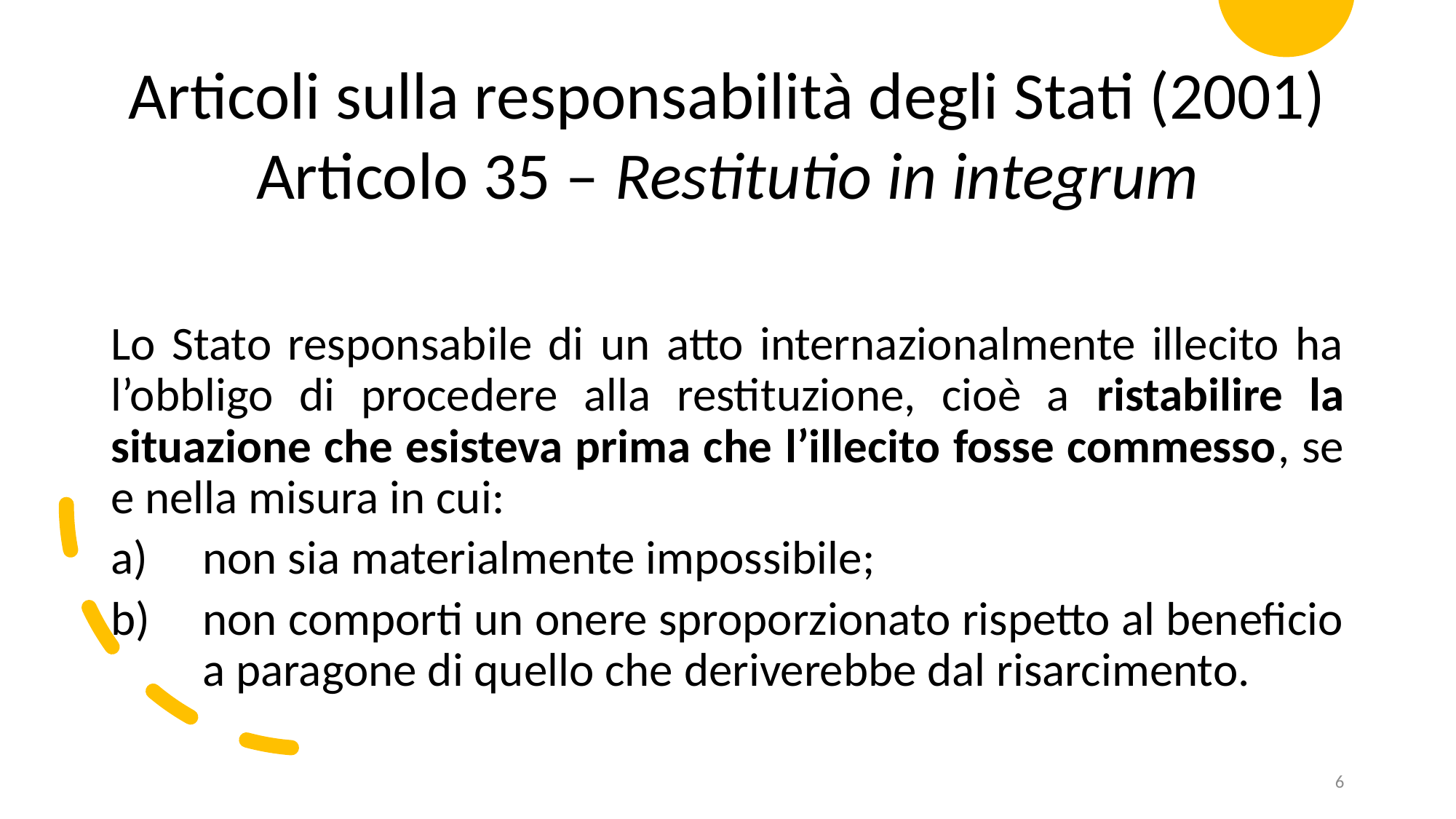

Articoli sulla responsabilità degli Stati (2001)
Articolo 35 – Restitutio in integrum

Lo Stato responsabile di un atto internazionalmente illecito ha l’obbligo di procedere alla restituzione, cioè a ristabilire la situazione che esisteva prima che l’illecito fosse commesso, se e nella misura in cui:
non sia materialmente impossibile;
non comporti un onere sproporzionato rispetto al beneficio a paragone di quello che deriverebbe dal risarcimento.

6